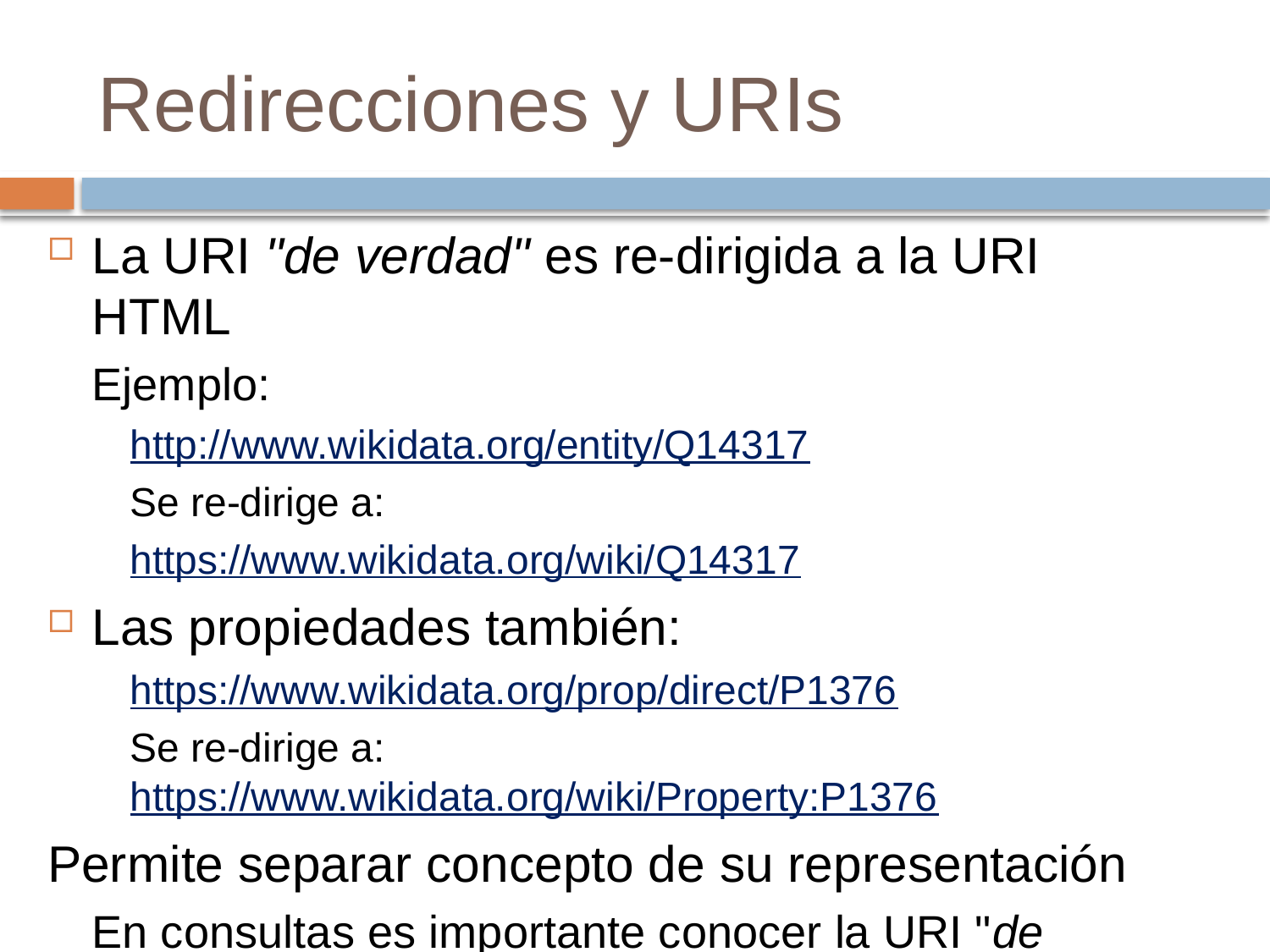

# Redirecciones y URIs
La URI "de verdad" es re-dirigida a la URI HTML
Ejemplo:
http://www.wikidata.org/entity/Q14317
Se re-dirige a:
https://www.wikidata.org/wiki/Q14317
Las propiedades también:
https://www.wikidata.org/prop/direct/P1376
Se re-dirige a: https://www.wikidata.org/wiki/Property:P1376
Permite separar concepto de su representación
En consultas es importante conocer la URI "de verdad"